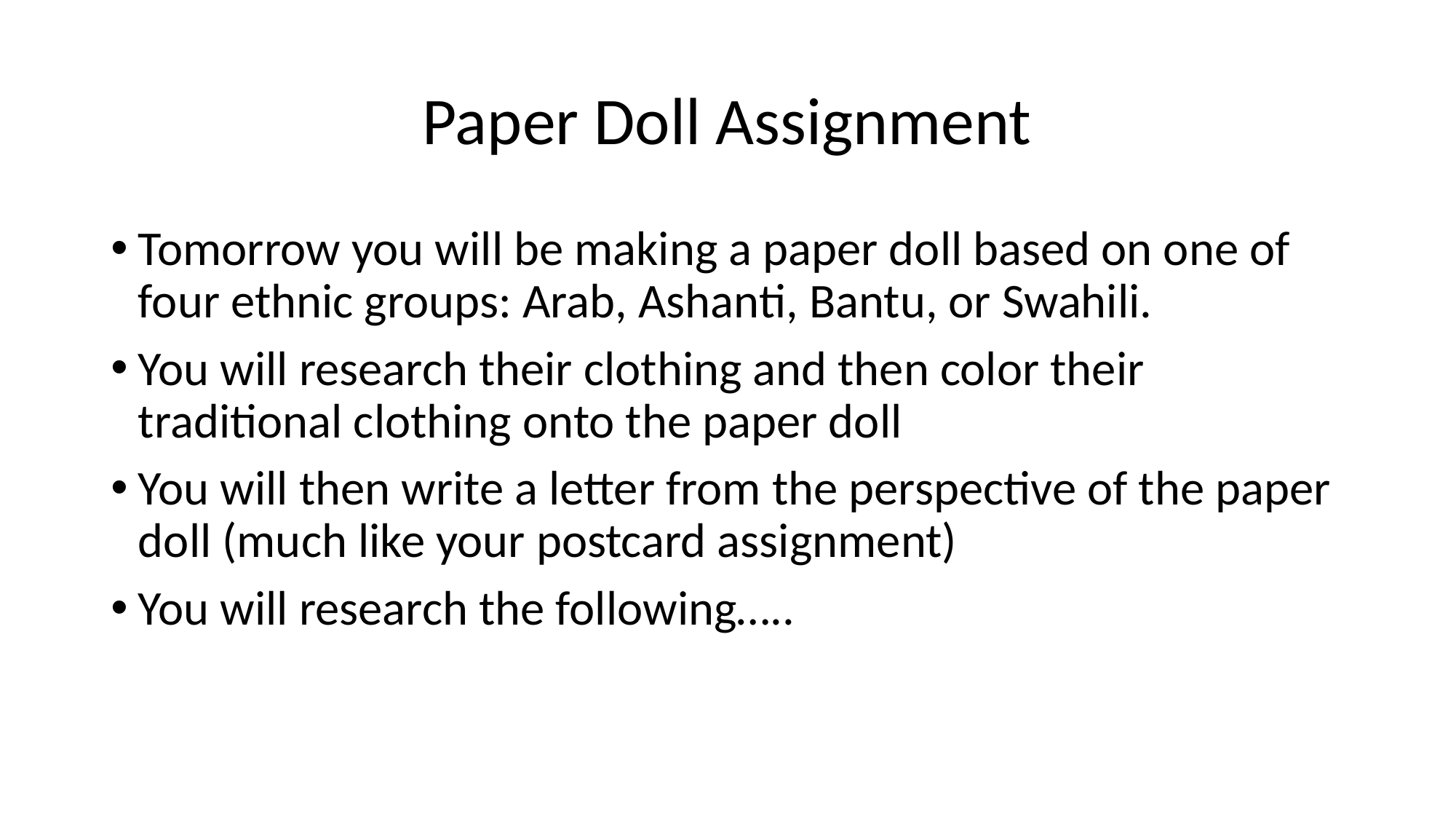

# Paper Doll Assignment
Tomorrow you will be making a paper doll based on one of four ethnic groups: Arab, Ashanti, Bantu, or Swahili.
You will research their clothing and then color their traditional clothing onto the paper doll
You will then write a letter from the perspective of the paper doll (much like your postcard assignment)
You will research the following…..